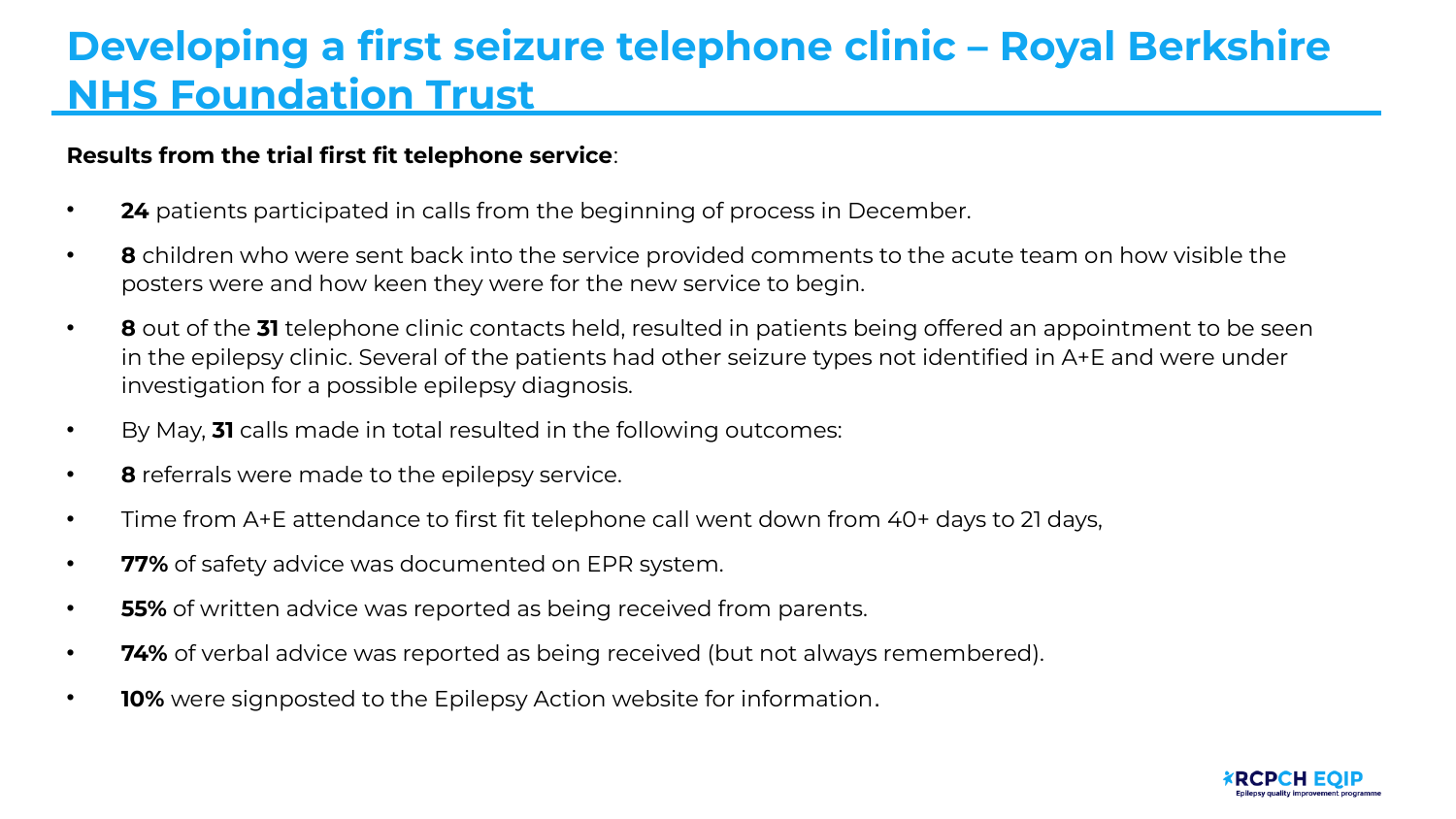

# Developing a first seizure telephone clinic – Royal Berkshire NHS Foundation Trust
Results from the trial first fit telephone service:

24 patients participated in calls from the beginning of process in December.
8 children who were sent back into the service provided comments to the acute team on how visible the posters were and how keen they were for the new service to begin.
8 out of the 31 telephone clinic contacts held, resulted in patients being offered an appointment to be seen in the epilepsy clinic. Several of the patients had other seizure types not identified in A+E and were under investigation for a possible epilepsy diagnosis.
By May, 31 calls made in total resulted in the following outcomes:
8 referrals were made to the epilepsy service.
Time from A+E attendance to first fit telephone call went down from 40+ days to 21 days,
77% of safety advice was documented on EPR system.
55% of written advice was reported as being received from parents.
74% of verbal advice was reported as being received (but not always remembered).
10% were signposted to the Epilepsy Action website for information.